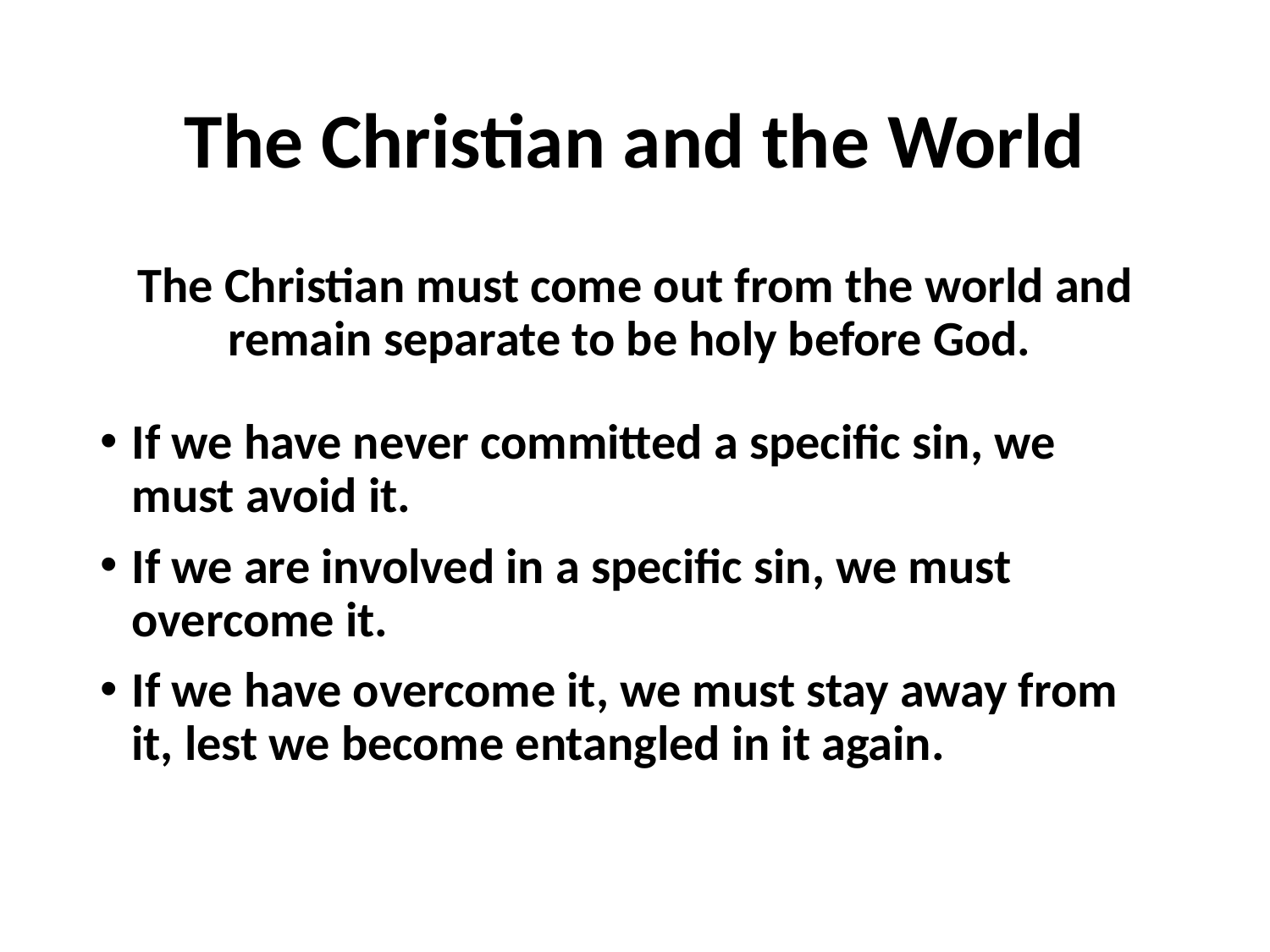

# The Christian and the World
The Christian must come out from the world and remain separate to be holy before God.

If we have never committed a specific sin, we must avoid it.
If we are involved in a specific sin, we must overcome it.
If we have overcome it, we must stay away from it, lest we become entangled in it again.